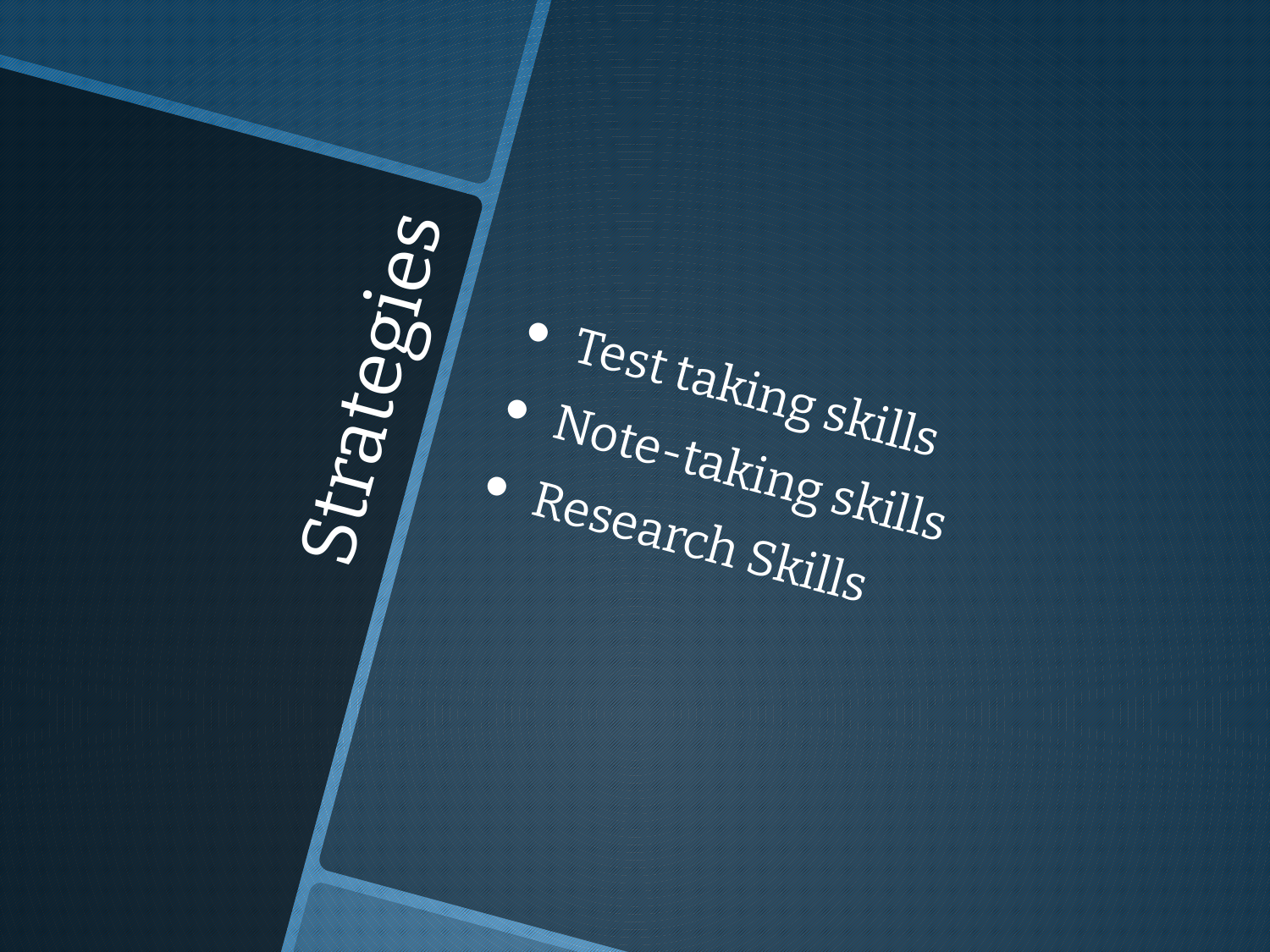

Test taking skills
Note-taking skills
Research Skills
# Strategies